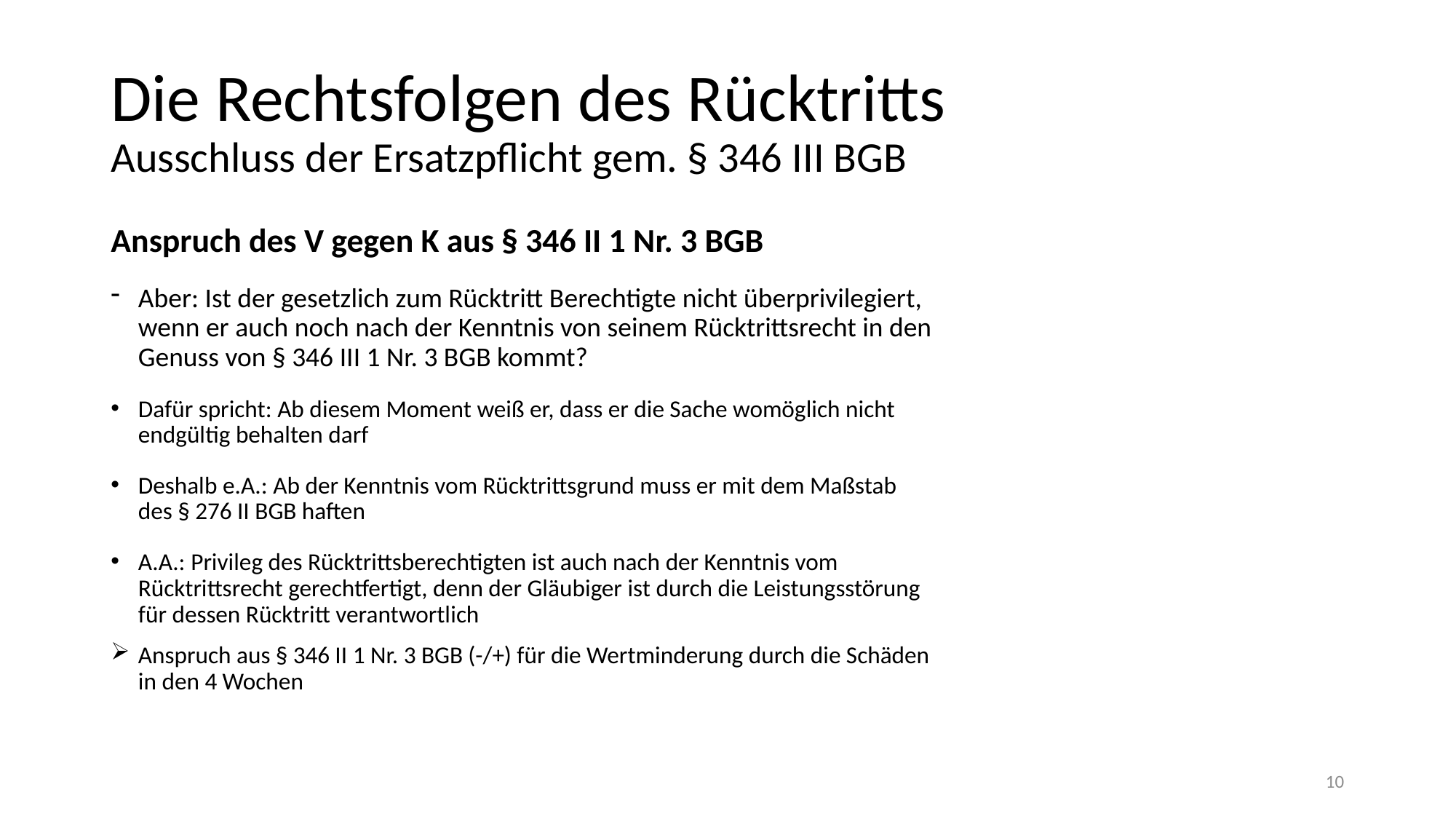

# Die Rechtsfolgen des Rücktritts Ausschluss der Ersatzpflicht gem. § 346 III BGB
Anspruch des V gegen K aus § 346 II 1 Nr. 3 BGB
Aber: Ist der gesetzlich zum Rücktritt Berechtigte nicht überprivilegiert, wenn er auch noch nach der Kenntnis von seinem Rücktrittsrecht in den Genuss von § 346 III 1 Nr. 3 BGB kommt?
Dafür spricht: Ab diesem Moment weiß er, dass er die Sache womöglich nicht endgültig behalten darf
Deshalb e.A.: Ab der Kenntnis vom Rücktrittsgrund muss er mit dem Maßstab des § 276 II BGB haften
A.A.: Privileg des Rücktrittsberechtigten ist auch nach der Kenntnis vom Rücktrittsrecht gerechtfertigt, denn der Gläubiger ist durch die Leistungsstörung für dessen Rücktritt verantwortlich
Anspruch aus § 346 II 1 Nr. 3 BGB (-/+) für die Wertminderung durch die Schäden in den 4 Wochen
10